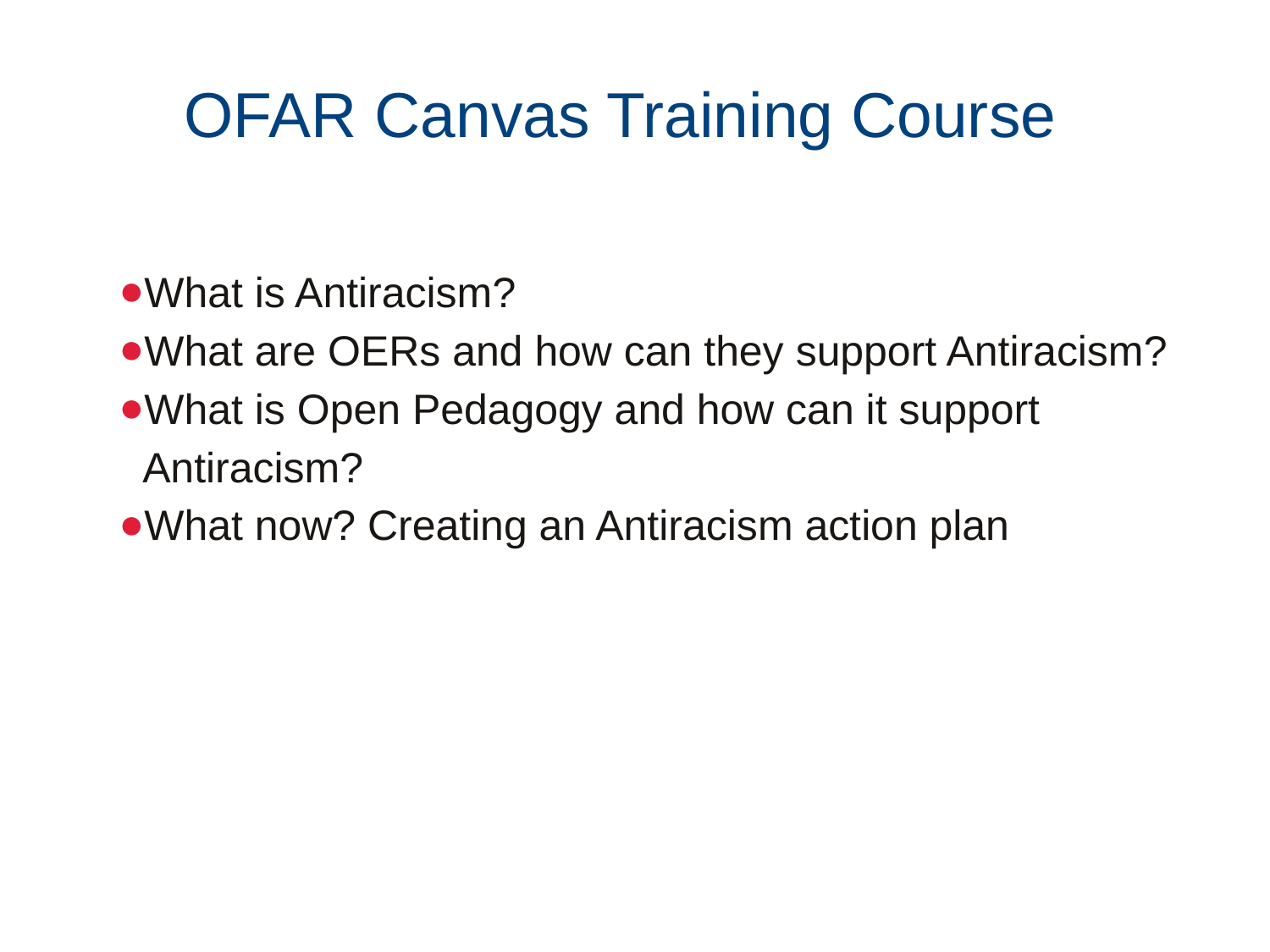

OFAR Canvas Training Course
What is Antiracism?
What are OERs and how can they support Antiracism?
What is Open Pedagogy and how can it support Antiracism?
What now? Creating an Antiracism action plan